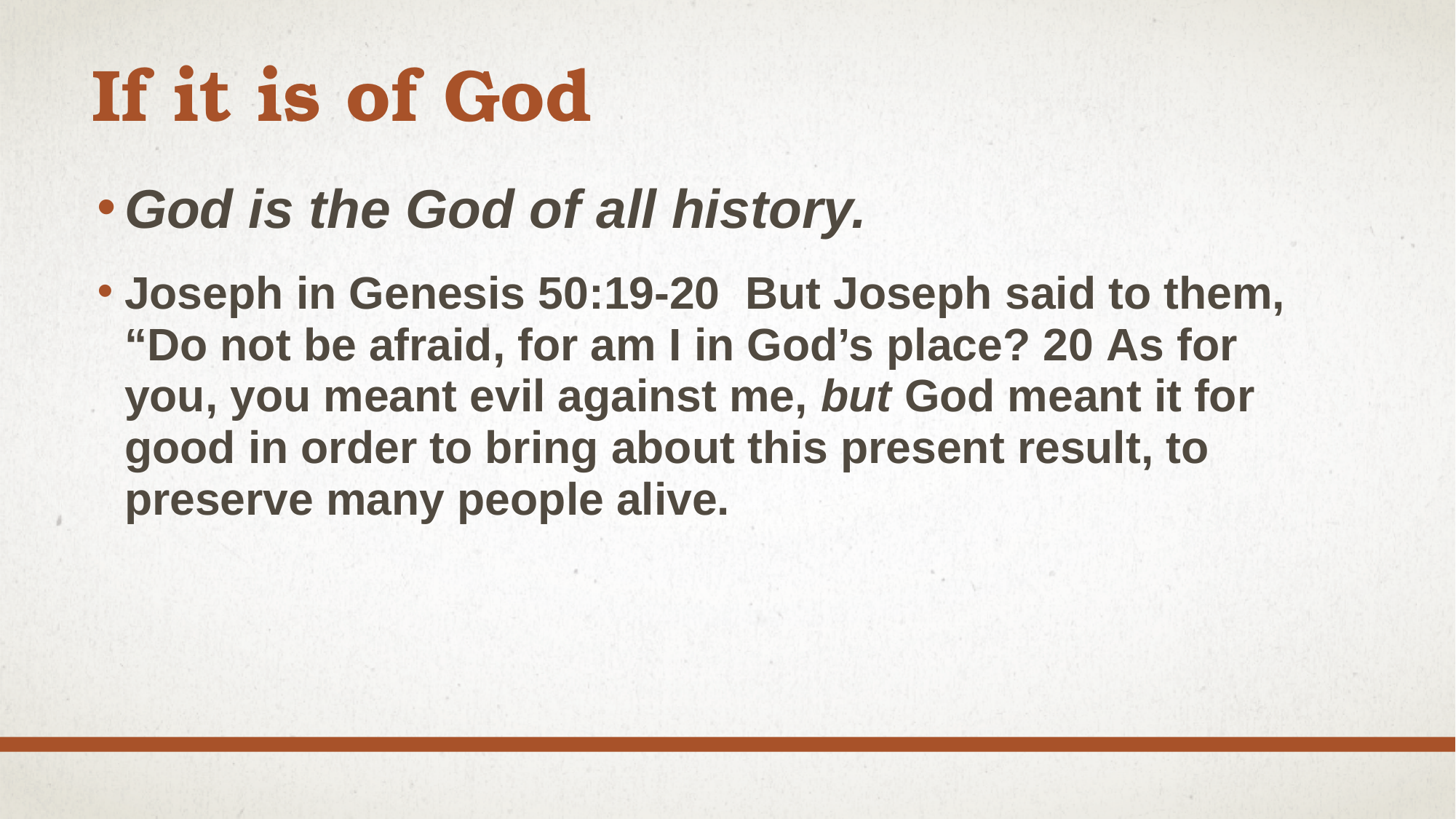

# If it is of God
God is the God of all history.
Joseph in Genesis 50:19-20  But Joseph said to them, “Do not be afraid, for am I in God’s place? 20 As for you, you meant evil against me, but God meant it for good in order to bring about this present result, to preserve many people alive.